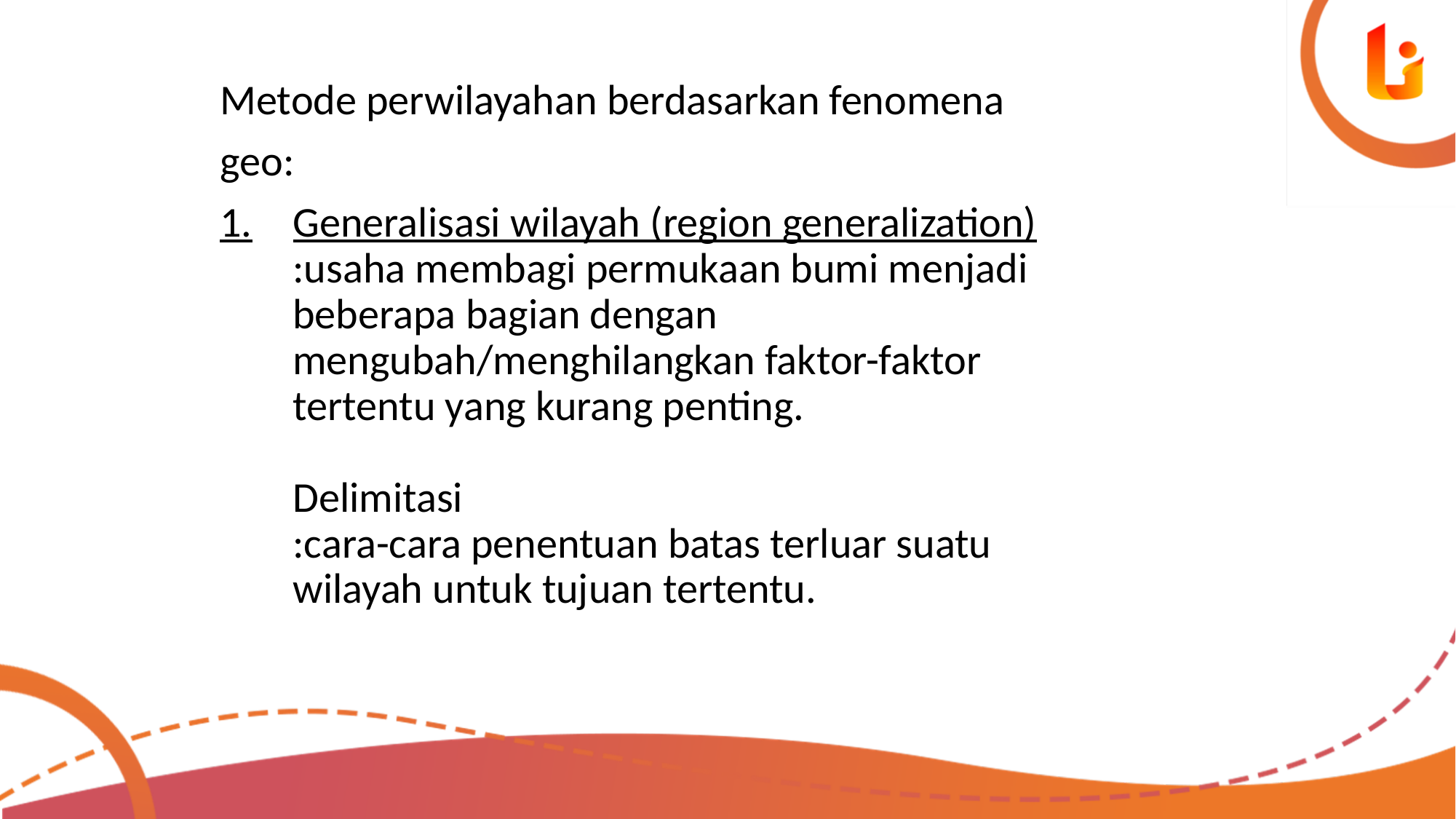

Metode perwilayahan berdasarkan fenomena
geo:
1.	Generalisasi wilayah (region generalization)
:usaha membagi permukaan bumi menjadi beberapa bagian dengan mengubah/menghilangkan faktor-faktor tertentu yang kurang penting.
Delimitasi
:cara-cara penentuan batas terluar suatu wilayah untuk tujuan tertentu.